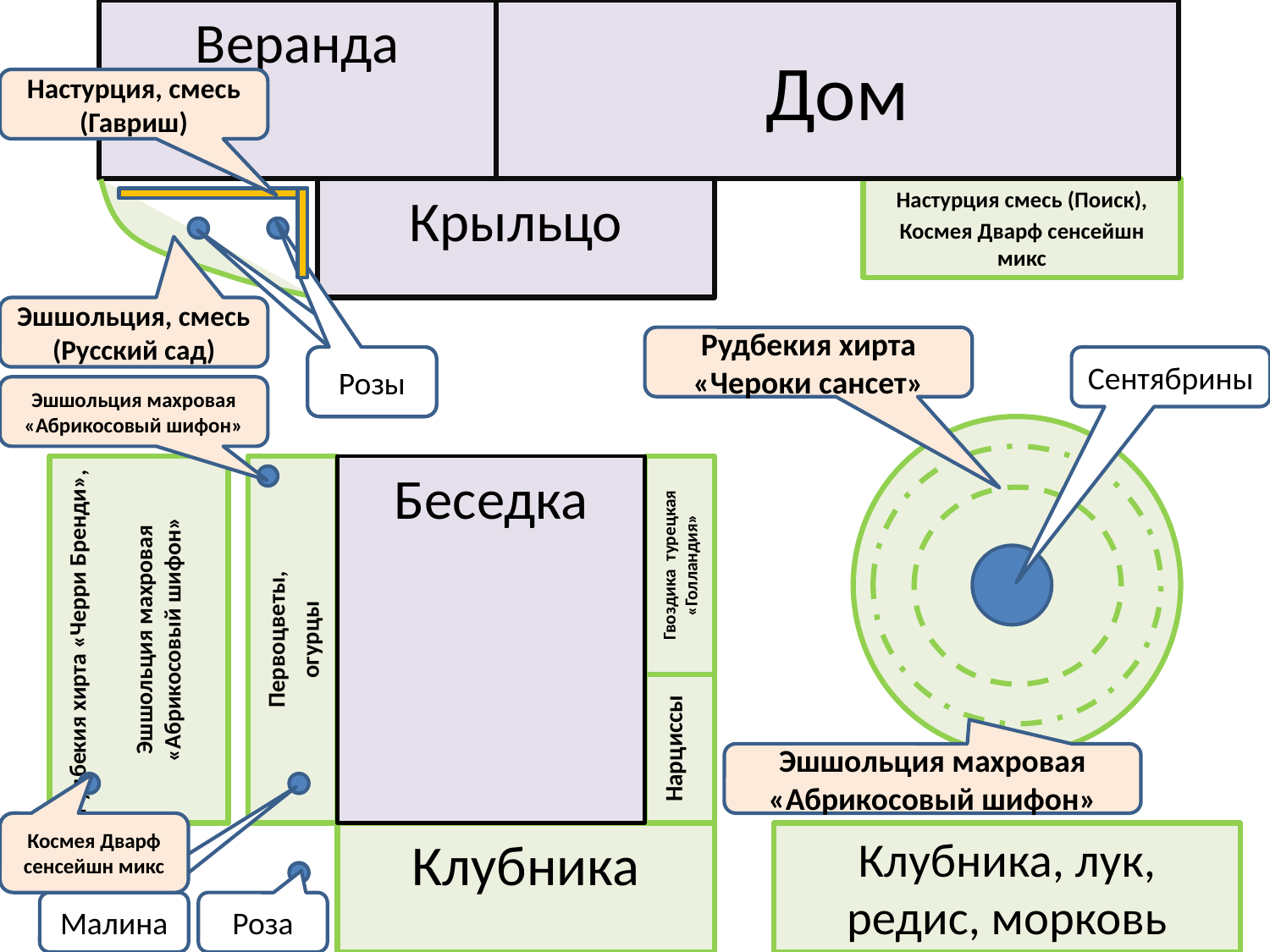

Веранда
# Дом
Настурция, смесь (Гавриш)
Крыльцо
Настурция смесь (Поиск),
Космея Дварф сенсейшн микс

Эшшольция, смесь (Русский сад)

Рудбекия хирта «Чероки сансет»

Розы
Сентябрины
Эшшольция махровая «Абрикосовый шифон»

Рудбекия хирта «Черри Бренди»,

Эшшольция махровая «Абрикосовый шифон»
Первоцветы,
огурцы
Беседка
Гвоздика  турецкая «Голландия»

Нарциссы
Эшшольция махровая «Абрикосовый шифон»

Космея Дварф сенсейшн микс
Клубника
Клубника, лук, редис, морковь

Малина
Роза